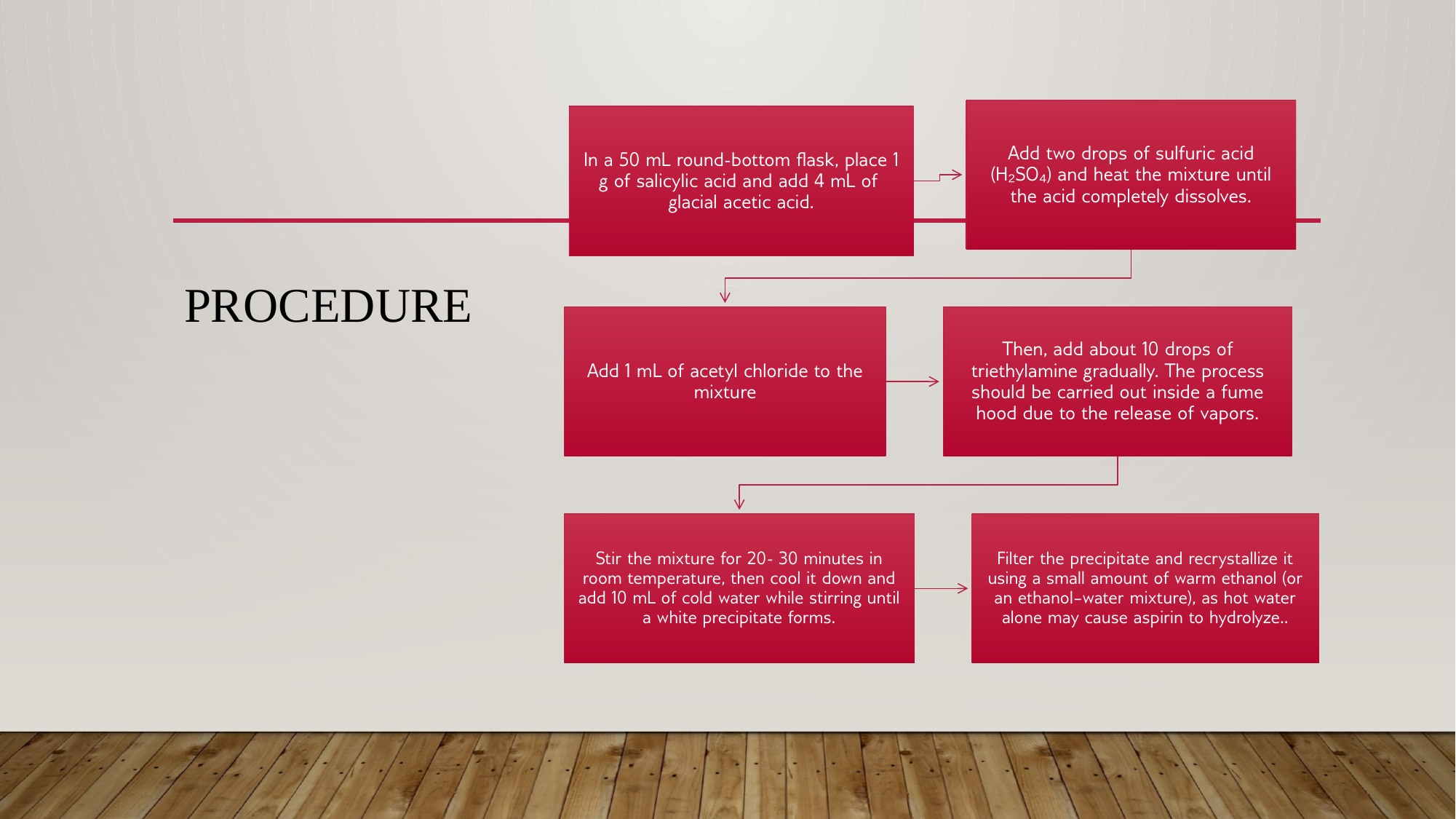

In a 50 mL round-bottom flask, place 1 g of salicylic acid and add 4 mL of  glacial acetic acid.

Add two drops of sulfuric acid (H₂SO₄) and heat the mixture until the acid completely dissolves.

Add 1 mL of acetyl chloride to the mixture

Then, add about 10 drops of triethylamine gradually. The process should be carried out inside a fume hood due to the release of vapors.

Stir the mixture for 20- 30 minutes in room temperature, then cool it down and add 10 mL of cold water while stirring until a white precipitate forms.
Filter the precipitate and recrystallize it using a small amount of warm ethanol (or an ethanol–water mixture), as hot water alone may cause aspirin to hydrolyze..
# Procedure